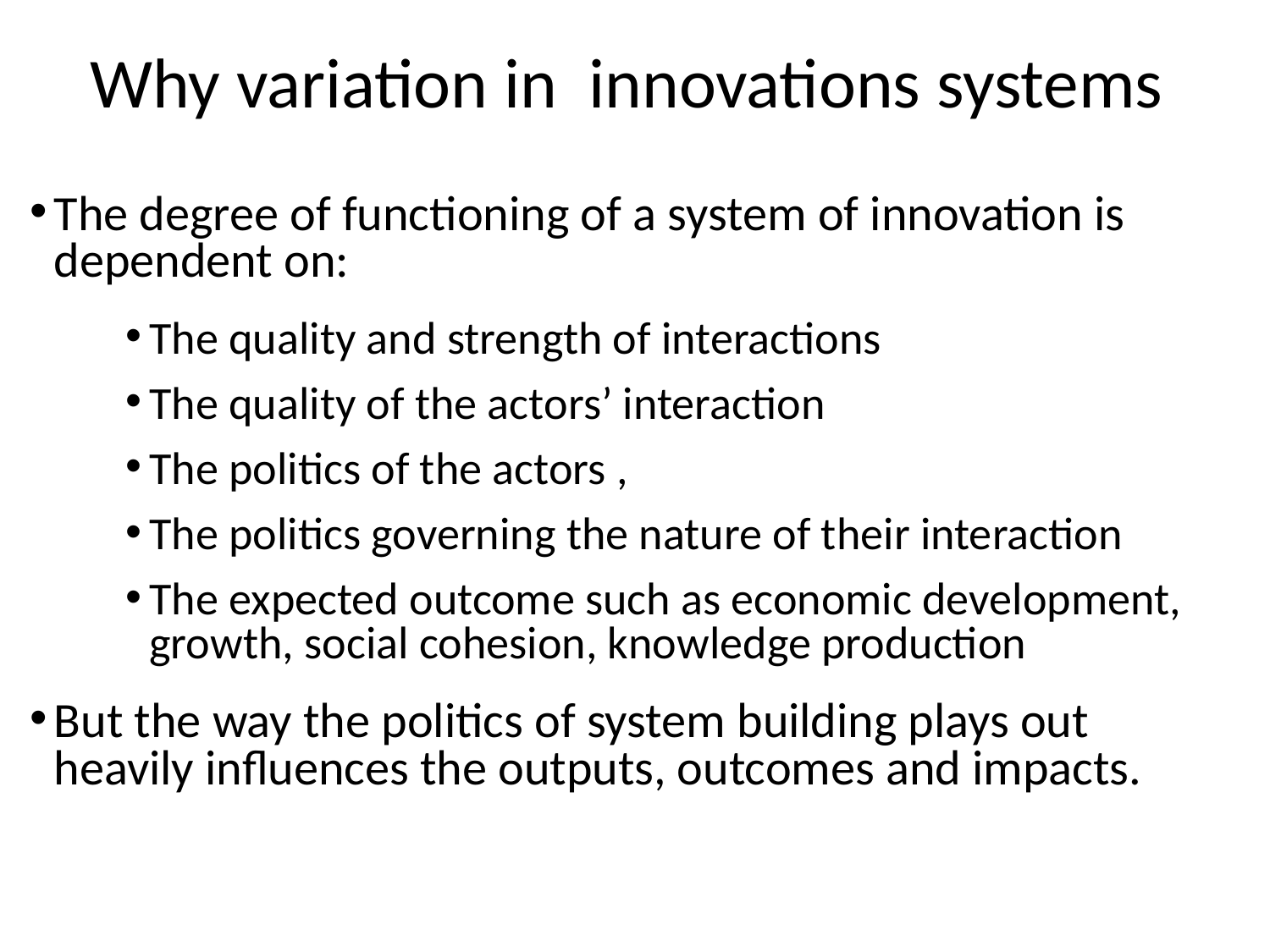

Why variation in  innovations systems
The degree of functioning of a system of innovation is dependent on:
The quality and strength of interactions
The quality of the actors’ interaction
The politics of the actors ,
The politics governing the nature of their interaction
The expected outcome such as economic development, growth, social cohesion, knowledge production
But the way the politics of system building plays out heavily influences the outputs, outcomes and impacts.